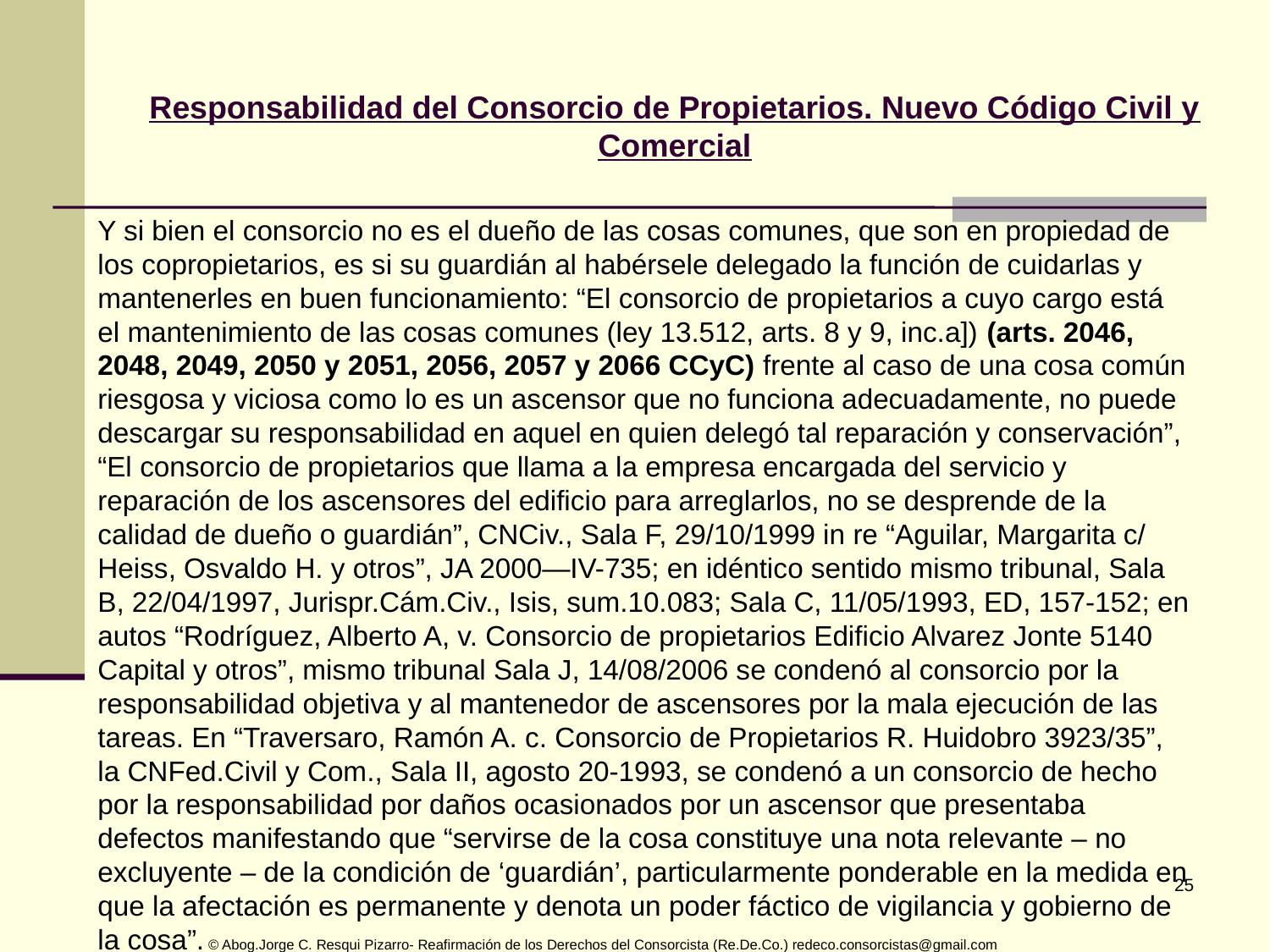

# Responsabilidad del Consorcio de Propietarios. Nuevo Código Civil y Comercial
Y si bien el consorcio no es el dueño de las cosas comunes, que son en propiedad de los copropietarios, es si su guardián al habérsele delegado la función de cuidarlas y mantenerles en buen funcionamiento: “El consorcio de propietarios a cuyo cargo está el mantenimiento de las cosas comunes (ley 13.512, arts. 8 y 9, inc.a]) (arts. 2046, 2048, 2049, 2050 y 2051, 2056, 2057 y 2066 CCyC) frente al caso de una cosa común riesgosa y viciosa como lo es un ascensor que no funciona adecuadamente, no puede descargar su responsabilidad en aquel en quien delegó tal reparación y conservación”, “El consorcio de propietarios que llama a la empresa encargada del servicio y reparación de los ascensores del edificio para arreglarlos, no se desprende de la calidad de dueño o guardián”, CNCiv., Sala F, 29/10/1999 in re “Aguilar, Margarita c/ Heiss, Osvaldo H. y otros”, JA 2000—IV-735; en idéntico sentido mismo tribunal, Sala B, 22/04/1997, Jurispr.Cám.Civ., Isis, sum.10.083; Sala C, 11/05/1993, ED, 157-152; en autos “Rodríguez, Alberto A, v. Consorcio de propietarios Edificio Alvarez Jonte 5140 Capital y otros”, mismo tribunal Sala J, 14/08/2006 se condenó al consorcio por la responsabilidad objetiva y al mantenedor de ascensores por la mala ejecución de las tareas. En “Traversaro, Ramón A. c. Consorcio de Propietarios R. Huidobro 3923/35”, la CNFed.Civil y Com., Sala II, agosto 20-1993, se condenó a un consorcio de hecho por la responsabilidad por daños ocasionados por un ascensor que presentaba defectos manifestando que “servirse de la cosa constituye una nota relevante – no excluyente – de la condición de ‘guardián’, particularmente ponderable en la medida en que la afectación es permanente y denota un poder fáctico de vigilancia y gobierno de la cosa”. © Abog.Jorge C. Resqui Pizarro- Reafirmación de los Derechos del Consorcista (Re.De.Co.) redeco.consorcistas@gmail.com

25